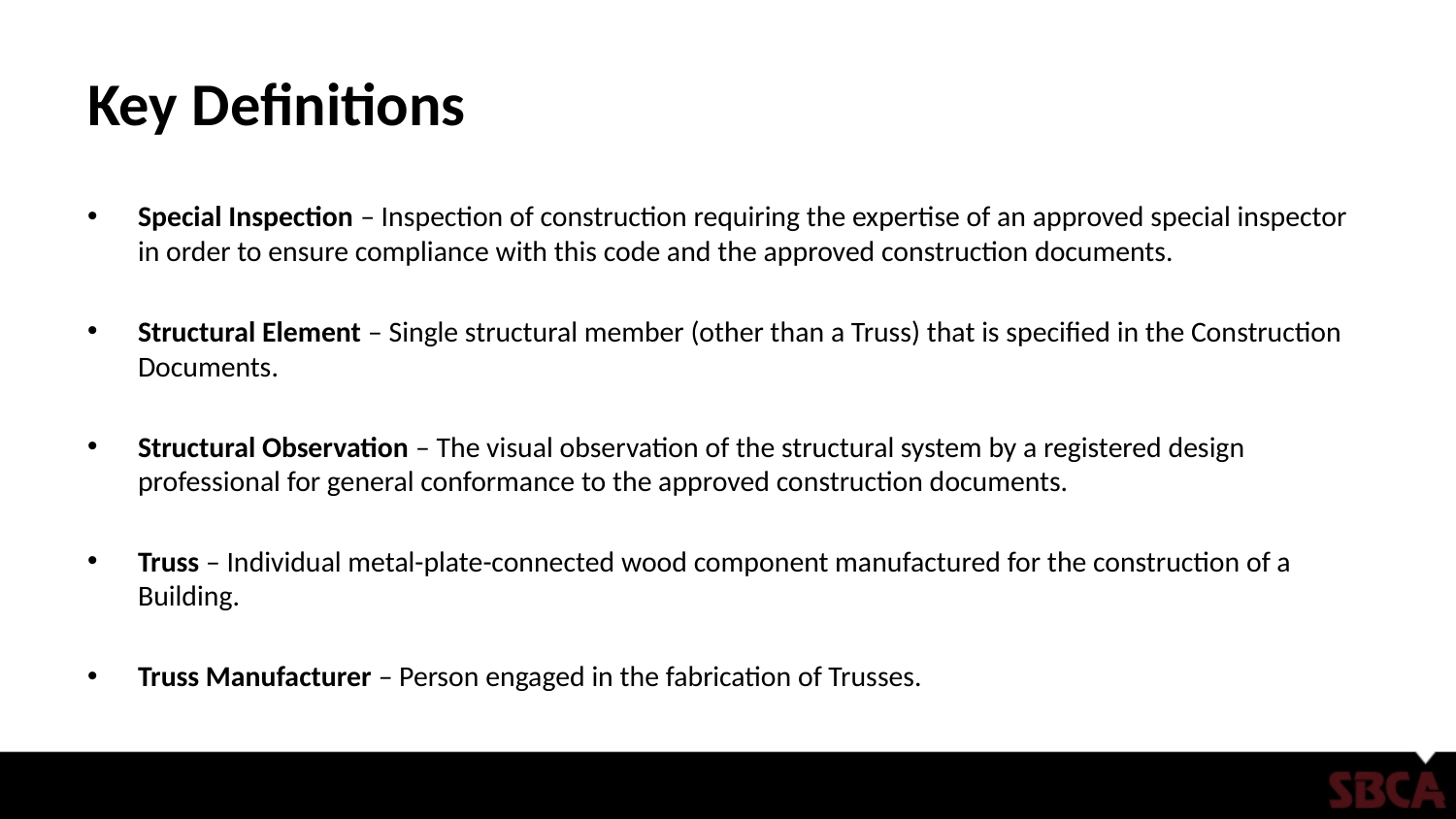

# Key Definitions
Special Inspection – Inspection of construction requiring the expertise of an approved special inspector in order to ensure compliance with this code and the approved construction documents.

Structural Element – Single structural member (other than a Truss) that is specified in the Construction Documents.

Structural Observation – The visual observation of the structural system by a registered design professional for general conformance to the approved construction documents.

Truss – Individual metal-plate-connected wood component manufactured for the construction of a Building.

Truss Manufacturer – Person engaged in the fabrication of Trusses.